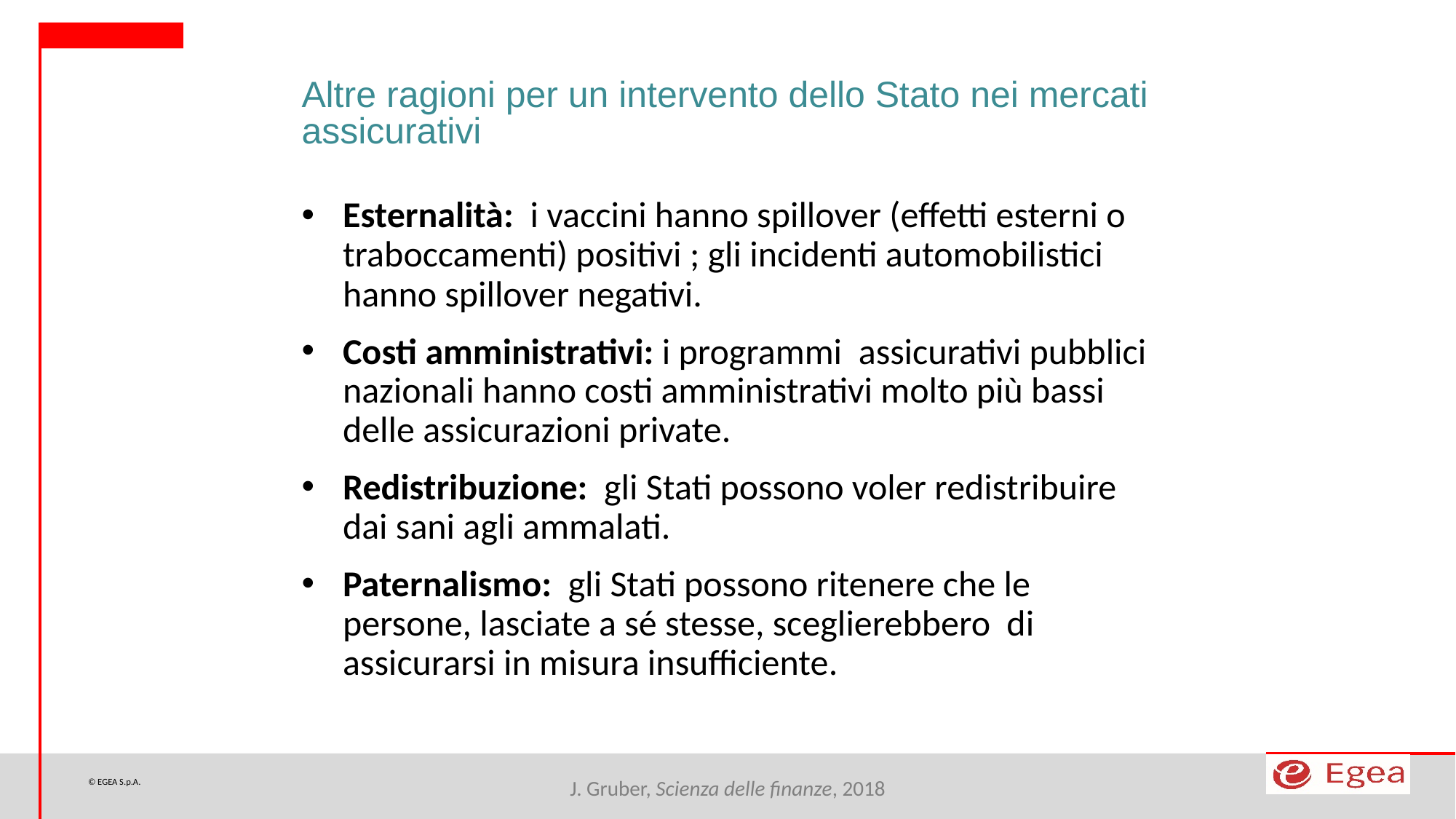

Altre ragioni per un intervento dello Stato nei mercati assicurativi
Esternalità:  i vaccini hanno spillover (effetti esterni o traboccamenti) positivi ; gli incidenti automobilistici hanno spillover negativi.
Costi amministrativi: i programmi  assicurativi pubblici nazionali hanno costi amministrativi molto più bassi delle assicurazioni private.
Redistribuzione:  gli Stati possono voler redistribuire dai sani agli ammalati.
Paternalismo:  gli Stati possono ritenere che le persone, lasciate a sé stesse, sceglierebbero  di assicurarsi in misura insufficiente.